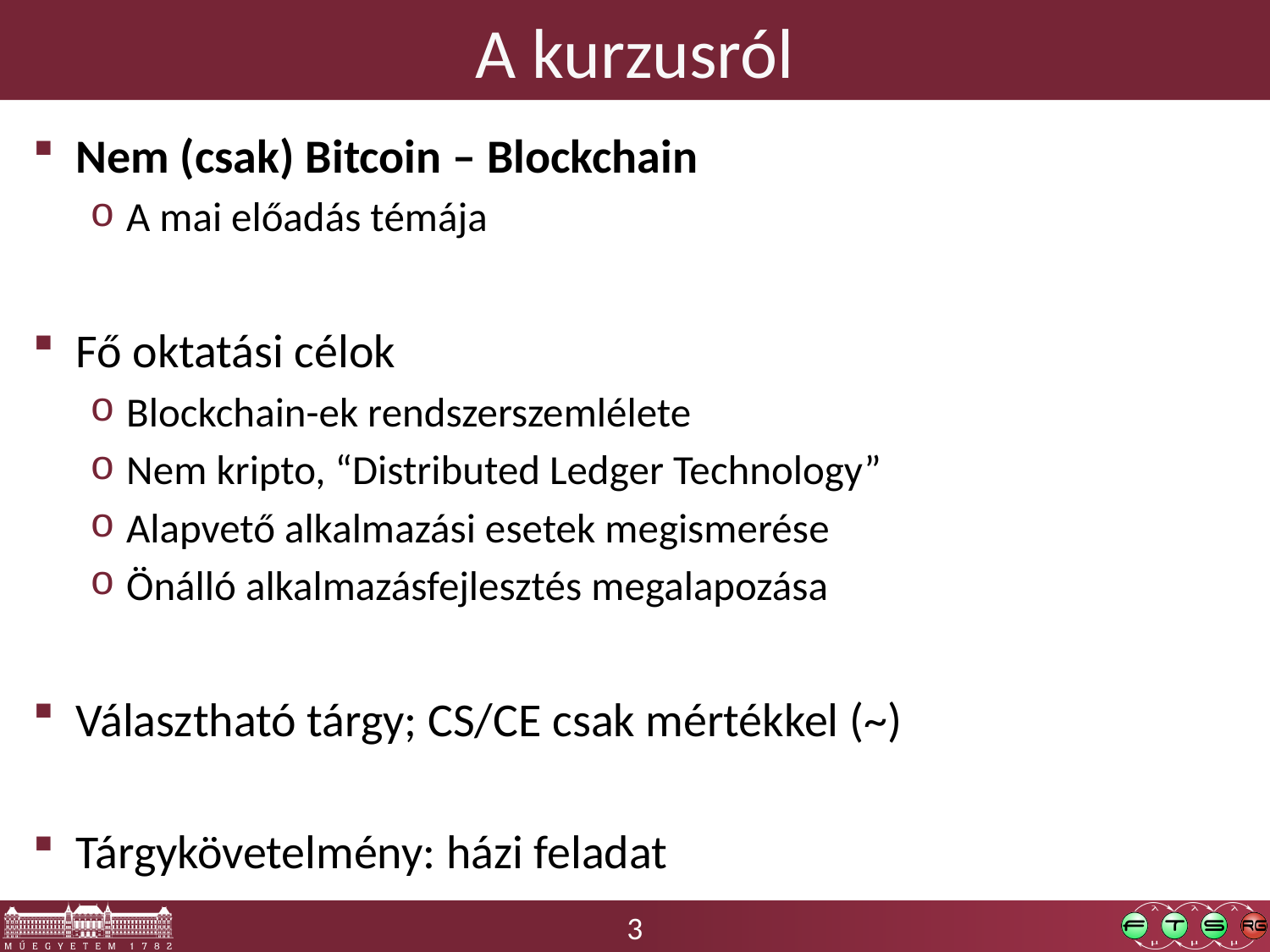

# A kurzusról
Nem (csak) Bitcoin – Blockchain
A mai előadás témája

Fő oktatási célok
Blockchain-ek rendszerszemlélete
Nem kripto, “Distributed Ledger Technology”
Alapvető alkalmazási esetek megismerése
Önálló alkalmazásfejlesztés megalapozása

Választható tárgy; CS/CE csak mértékkel (~)

Tárgykövetelmény: házi feladat